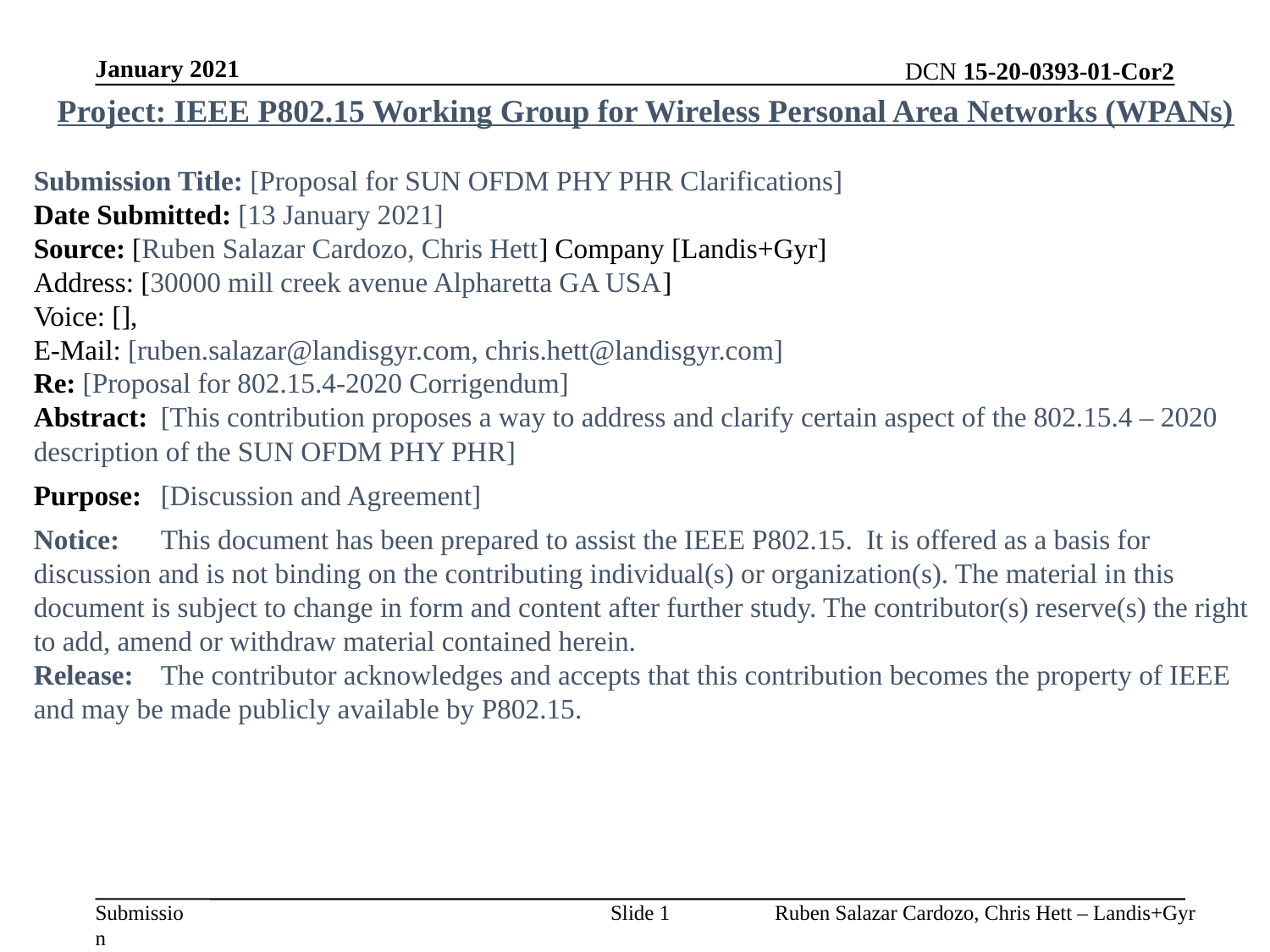

January 2021
Project: IEEE P802.15 Working Group for Wireless Personal Area Networks (WPANs)

Submission Title: [Proposal for SUN OFDM PHY PHR Clarifications]
Date Submitted: [13 January 2021]
Source: [Ruben Salazar Cardozo, Chris Hett] Company [Landis+Gyr]
Address: [30000 mill creek avenue Alpharetta GA USA]
Voice: [],
E-Mail: [ruben.salazar@landisgyr.com, chris.hett@landisgyr.com]
Re: [Proposal for 802.15.4-2020 Corrigendum]
Abstract:	[This contribution proposes a way to address and clarify certain aspect of the 802.15.4 – 2020 description of the SUN OFDM PHY PHR]
Purpose:	[Discussion and Agreement]
Notice:	This document has been prepared to assist the IEEE P802.15.  It is offered as a basis for discussion and is not binding on the contributing individual(s) or organization(s). The material in this document is subject to change in form and content after further study. The contributor(s) reserve(s) the right to add, amend or withdraw material contained herein.
Release:	The contributor acknowledges and accepts that this contribution becomes the property of IEEE and may be made publicly available by P802.15.
Slide 1
Ruben Salazar Cardozo, Chris Hett – Landis+Gyr